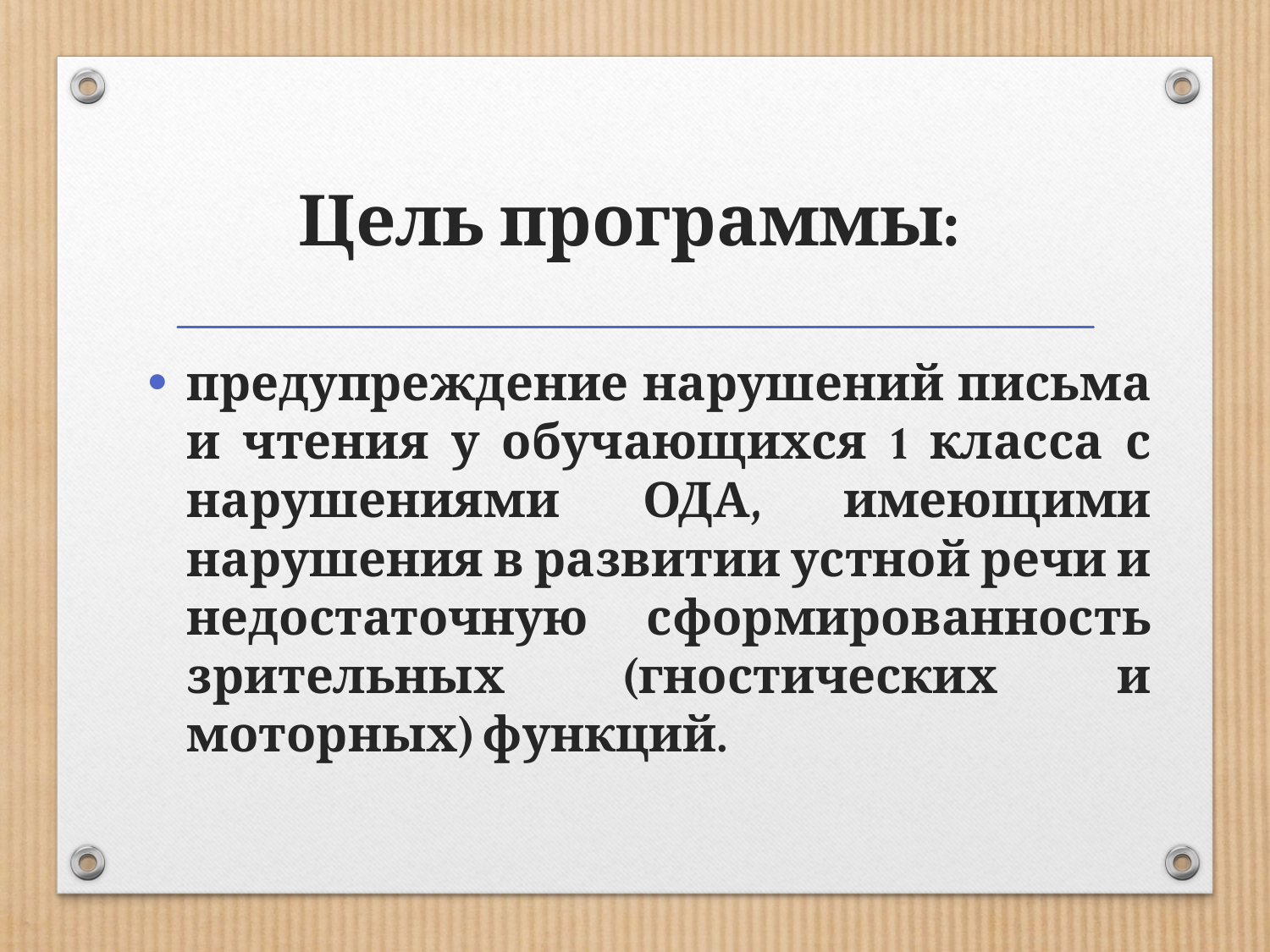

# Цель программы:
предупреждение нарушений письма и чтения у обучающихся 1 класса с нарушениями ОДА, имеющими нарушения в развитии устной речи и недостаточную сформированность зрительных (гностических и моторных) функций.